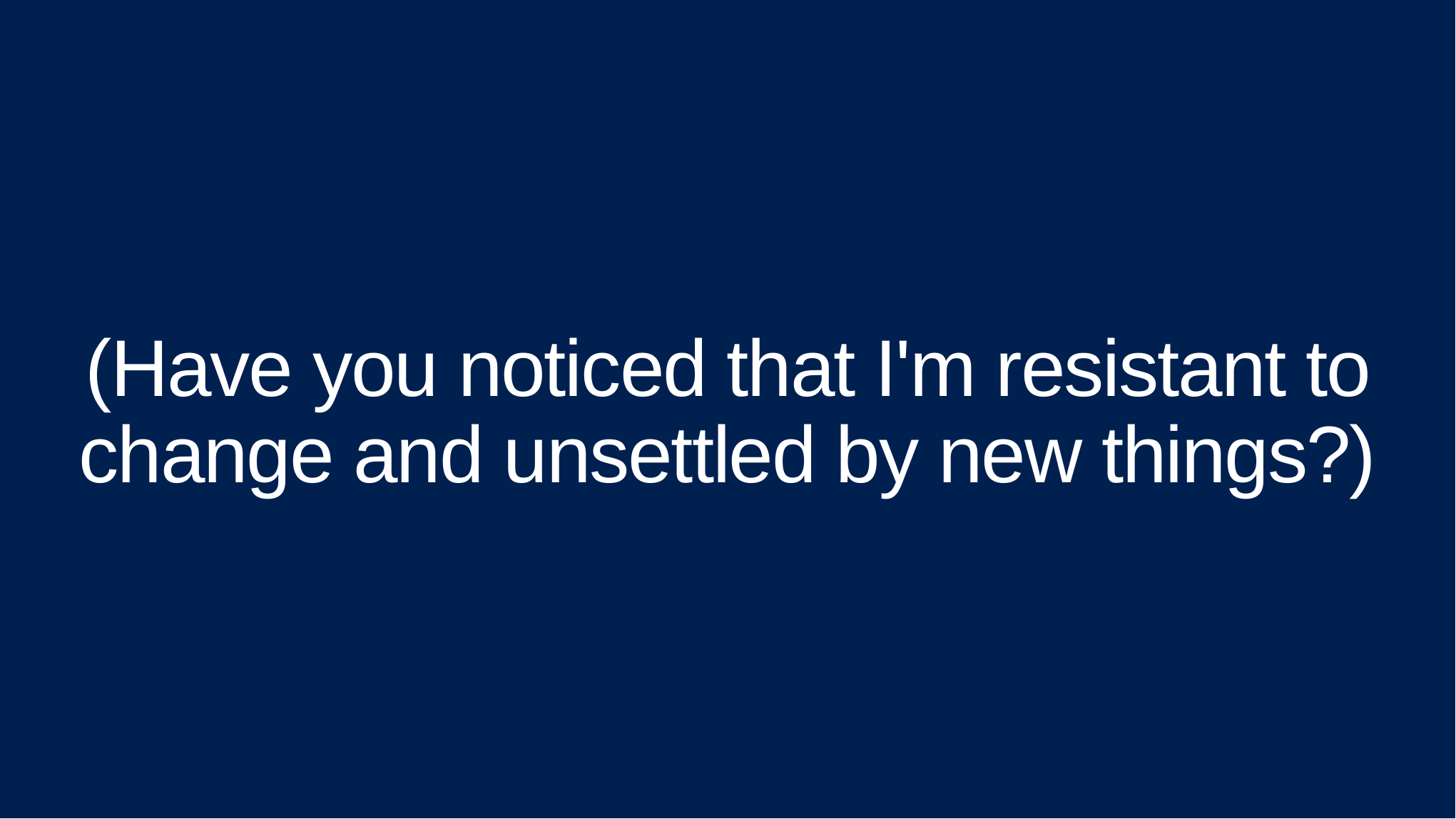

# (Have you noticed that I'm resistant to change and unsettled by new things?)